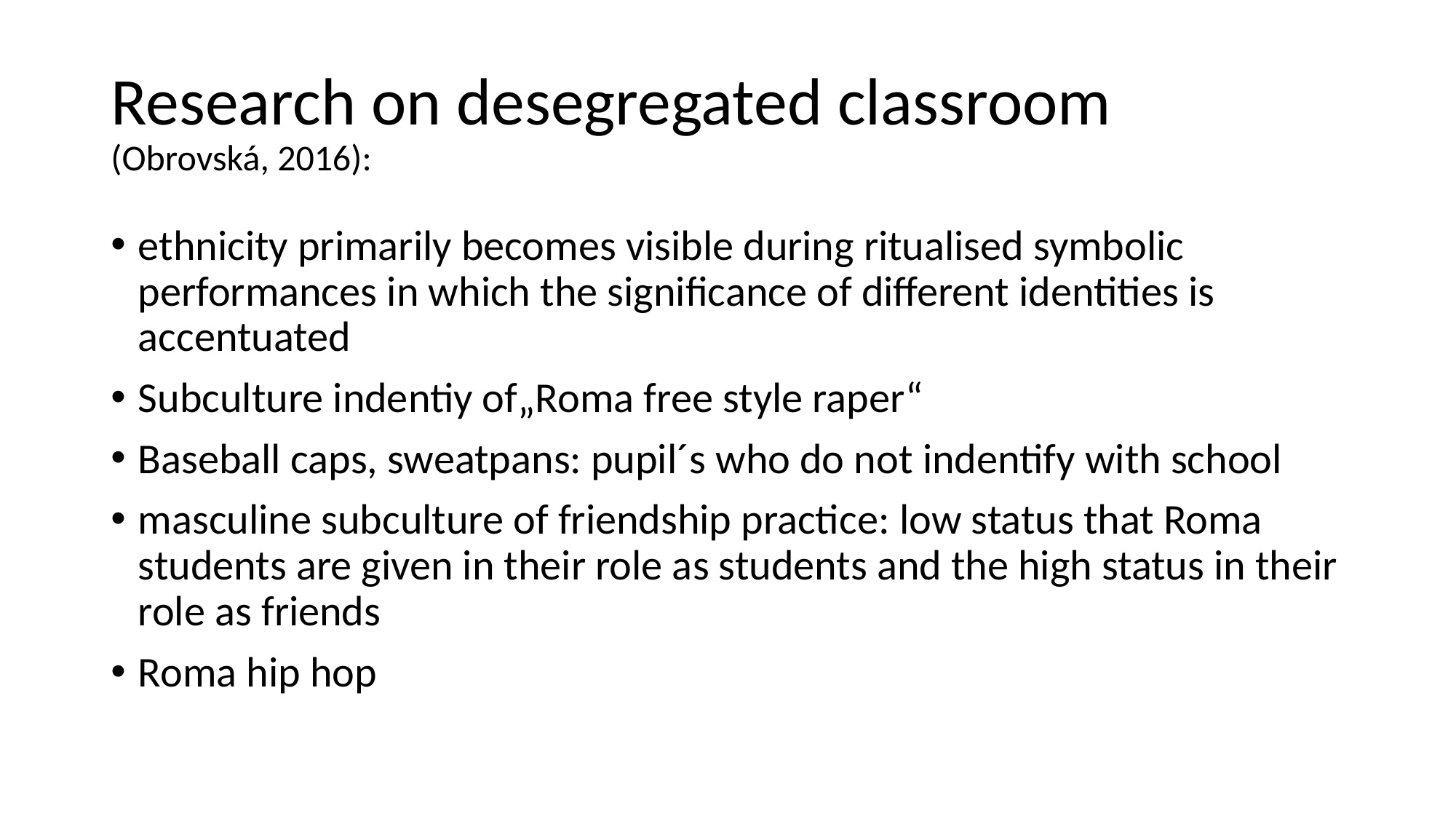

# Research on desegregated classroom (Obrovská, 2016):
ethnicity primarily becomes visible during ritualised symbolic performances in which the significance of different identities is accentuated
Subculture indentiy of„Roma free style raper“
Baseball caps, sweatpans: pupil´s who do not indentify with school
masculine subculture of friendship practice: low status that Roma students are given in their role as students and the high status in their role as friends
Roma hip hop